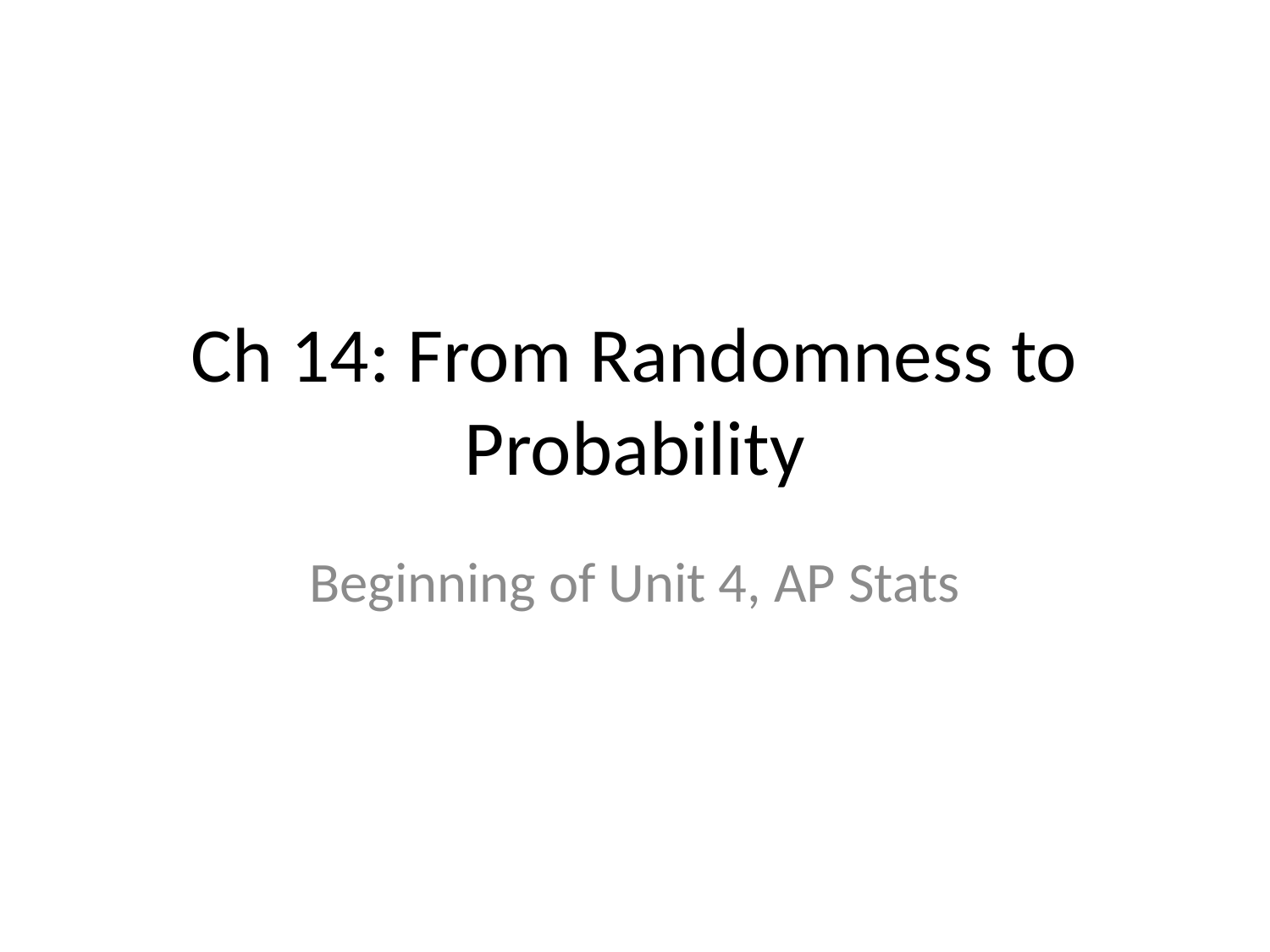

# Ch 14: From Randomness to Probability
Beginning of Unit 4, AP Stats